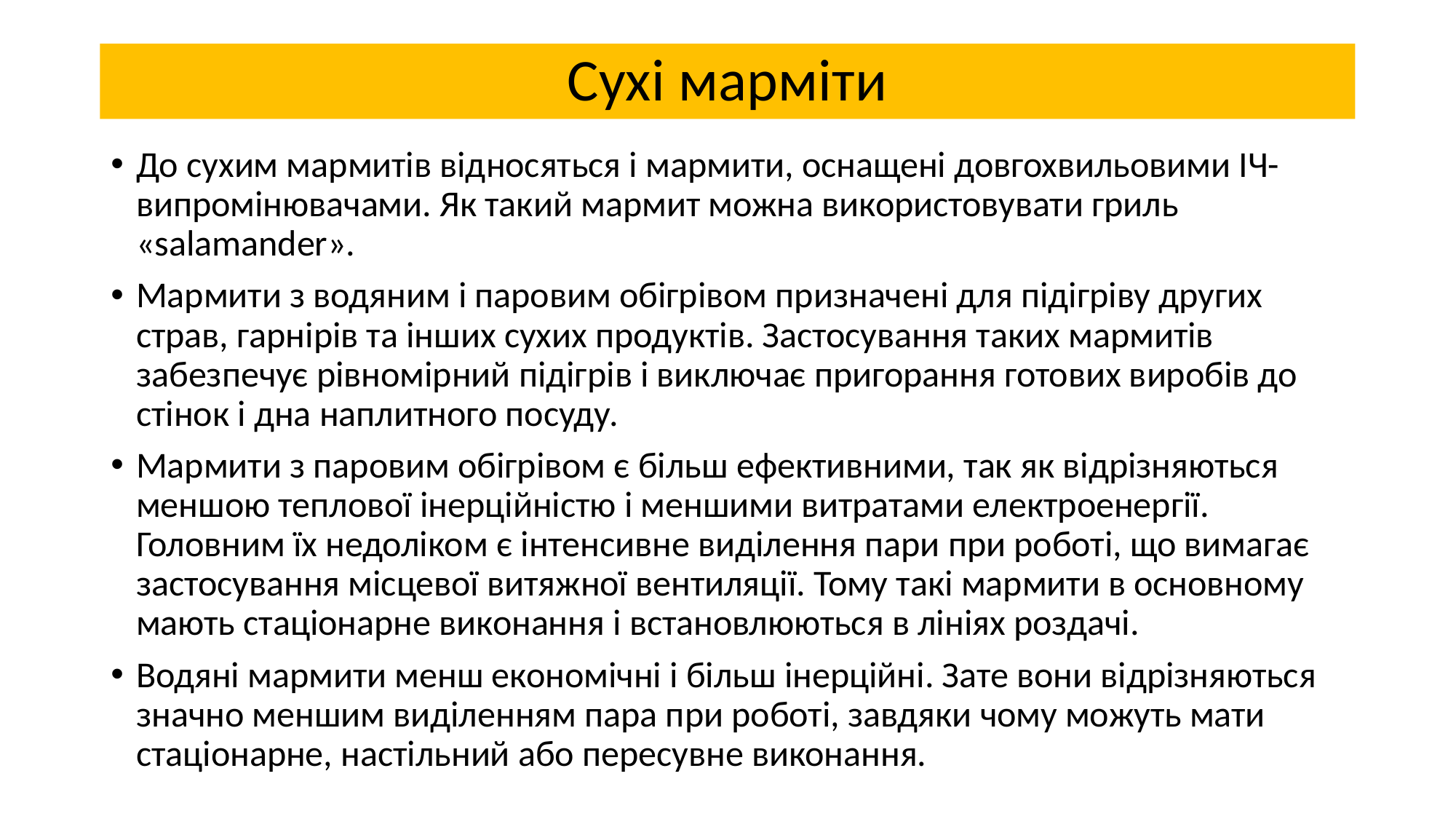

# Сухі марміти
До сухим мармитів відносяться і мармити, оснащені довгохвильовими ІЧ- випромінювачами. Як такий мармит можна використовувати гриль «salamander».
Мармити з водяним і паровим обігрівом призначені для підігріву других страв, гарнірів та інших сухих продуктів. Застосування таких мармитів забезпечує рівномірний підігрів і виключає пригорання готових виробів до стінок і дна наплитного посуду.
Мармити з паровим обігрівом є більш ефективними, так як відрізняються меншою теплової інерційністю і меншими витратами електроенергії. Головним їх недоліком є інтенсивне виділення пари при роботі, що вимагає застосування місцевої витяжної вентиляції. Тому такі мармити в основному мають стаціонарне виконання і встановлюються в лініях роздачі.
Водяні мармити менш економічні і більш інерційні. Зате вони відрізняються значно меншим виділенням пара при роботі, завдяки чому можуть мати стаціонарне, настільний або пересувне виконання.